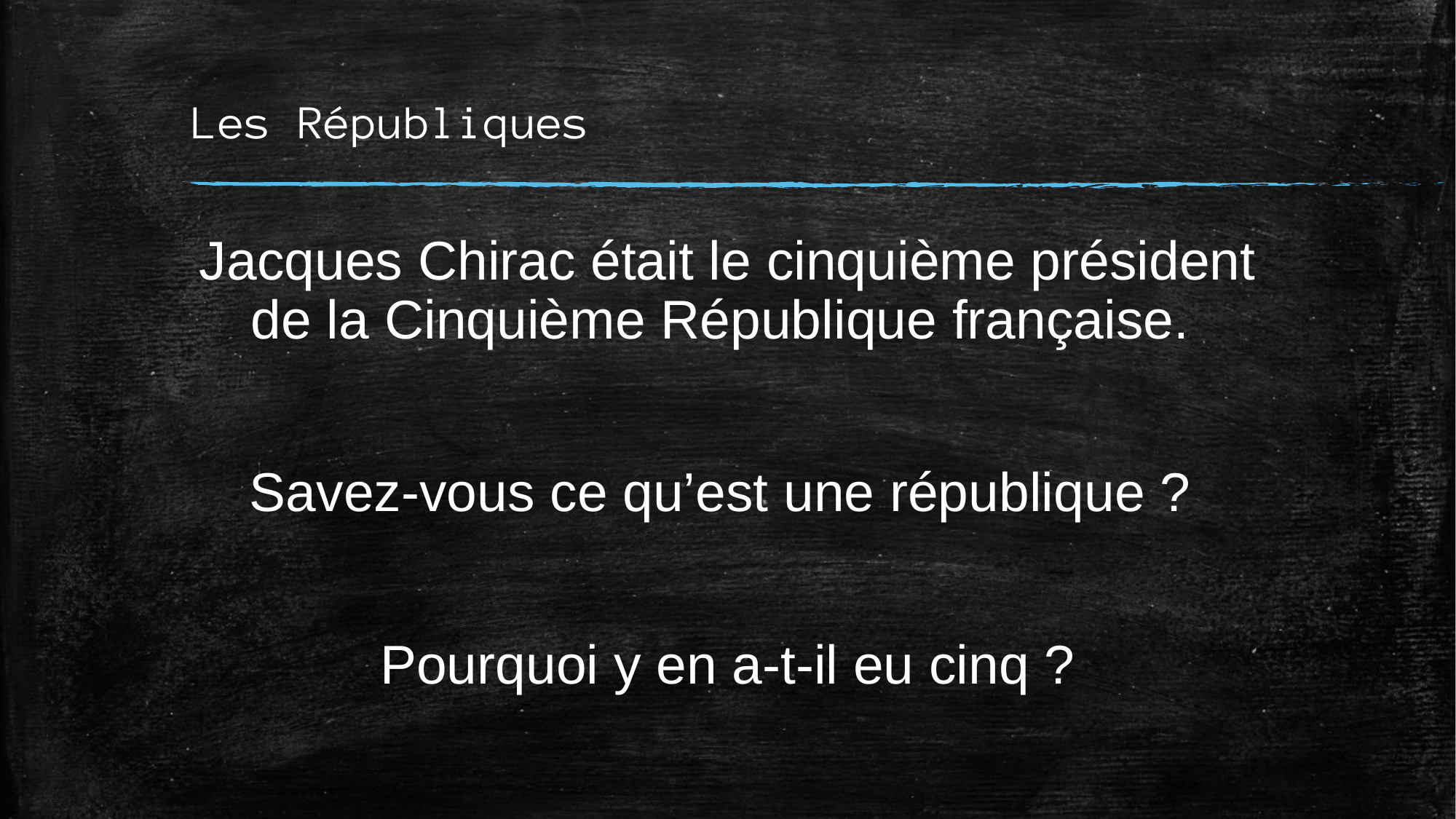

# Les Républiques
Jacques Chirac était le cinquième président de la Cinquième République française.

Savez-vous ce qu’est une république ?

Pourquoi y en a-t-il eu cinq ?